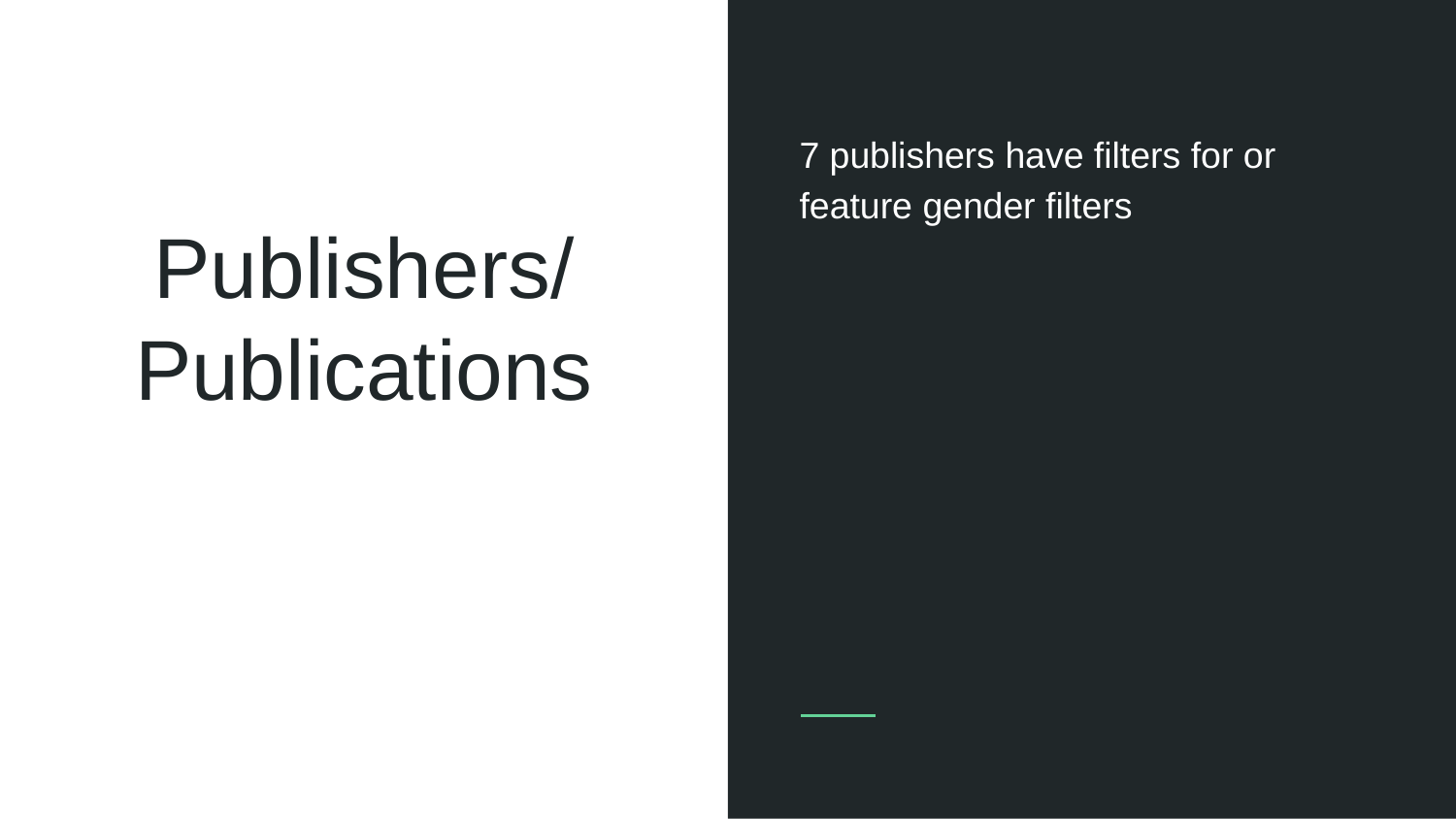

7 publishers have filters for or feature gender filters

# Publishers/ Publications